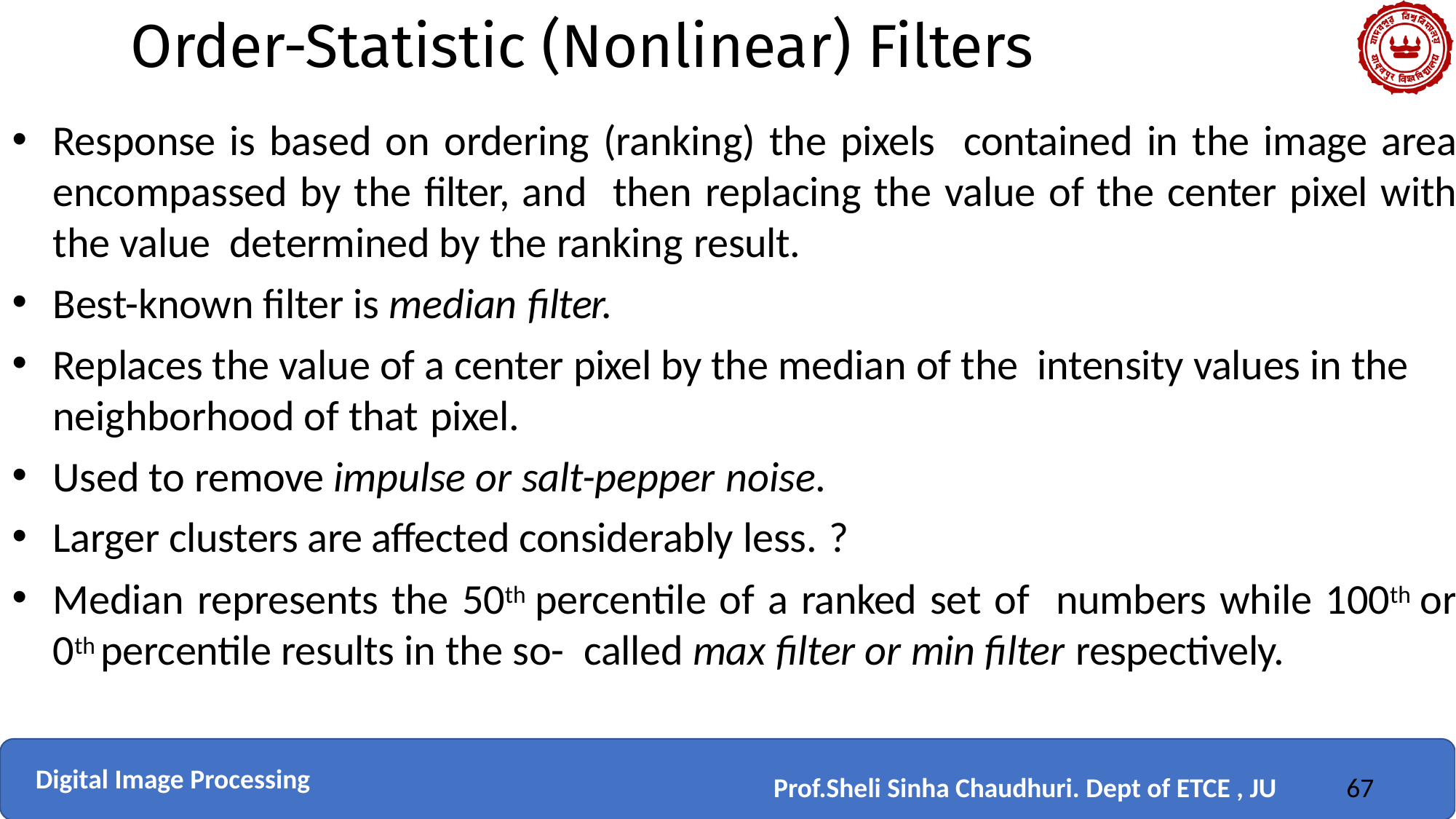

Order-Statistic (Nonlinear) Filters
Response is based on ordering (ranking) the pixels  contained in the image area encompassed by the filter, and  then replacing the value of the center pixel with the value  determined by the ranking result.
Best-known filter is median filter.
Replaces the value of a center pixel by the median of the  intensity values in the neighborhood of that pixel.
Used to remove impulse or salt-pepper noise.
Larger clusters are affected considerably less. ?
Median represents the 50th percentile of a ranked set of  numbers while 100th or 0th percentile results in the so-  called max filter or min filter respectively.